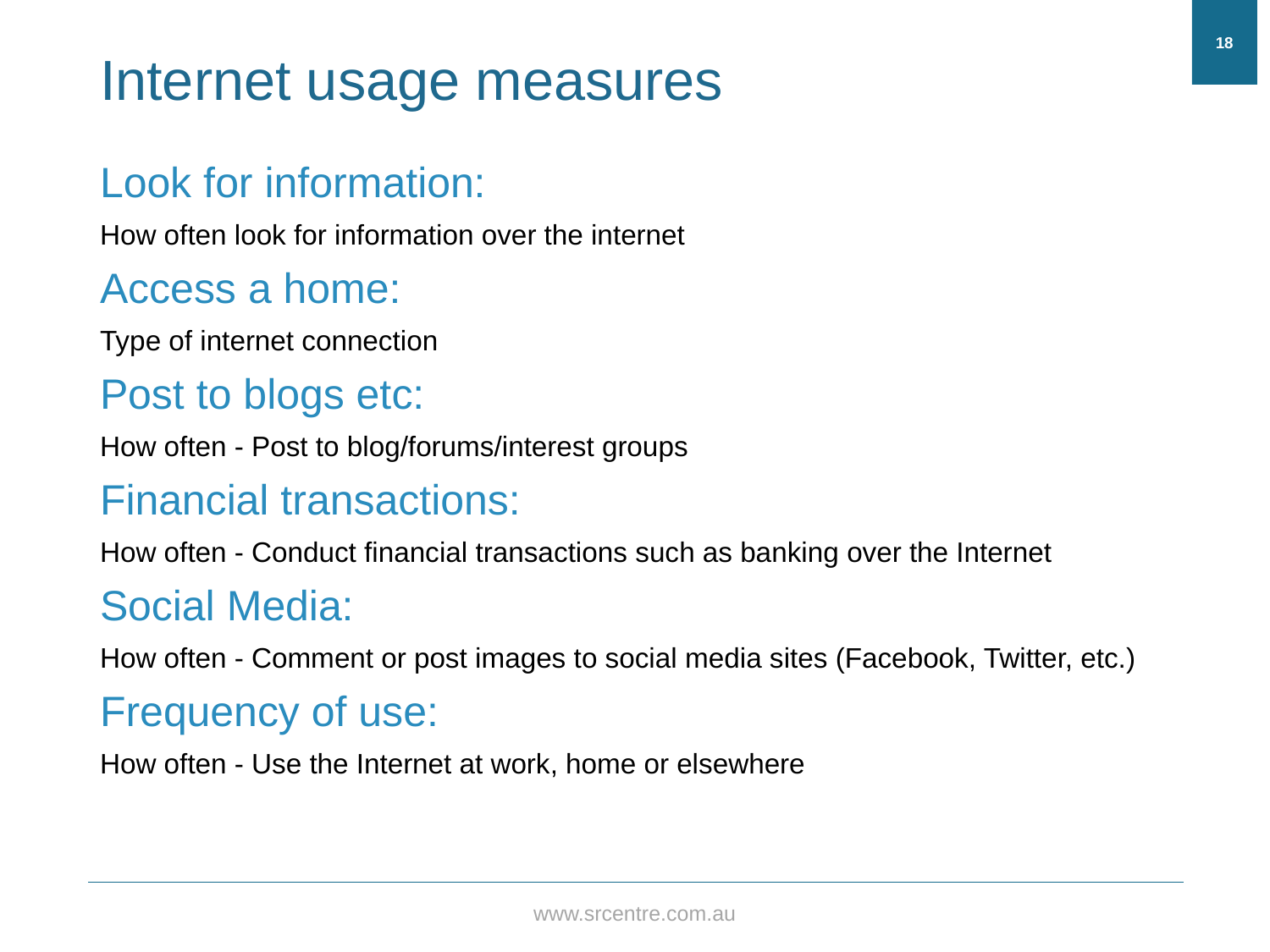

18
# Internet usage measures
Look for information:
How often look for information over the internet
Access a home:
Type of internet connection
Post to blogs etc:
How often - Post to blog/forums/interest groups
Financial transactions:
How often - Conduct financial transactions such as banking over the Internet
Social Media:
How often - Comment or post images to social media sites (Facebook, Twitter, etc.)
Frequency of use:
How often - Use the Internet at work, home or elsewhere